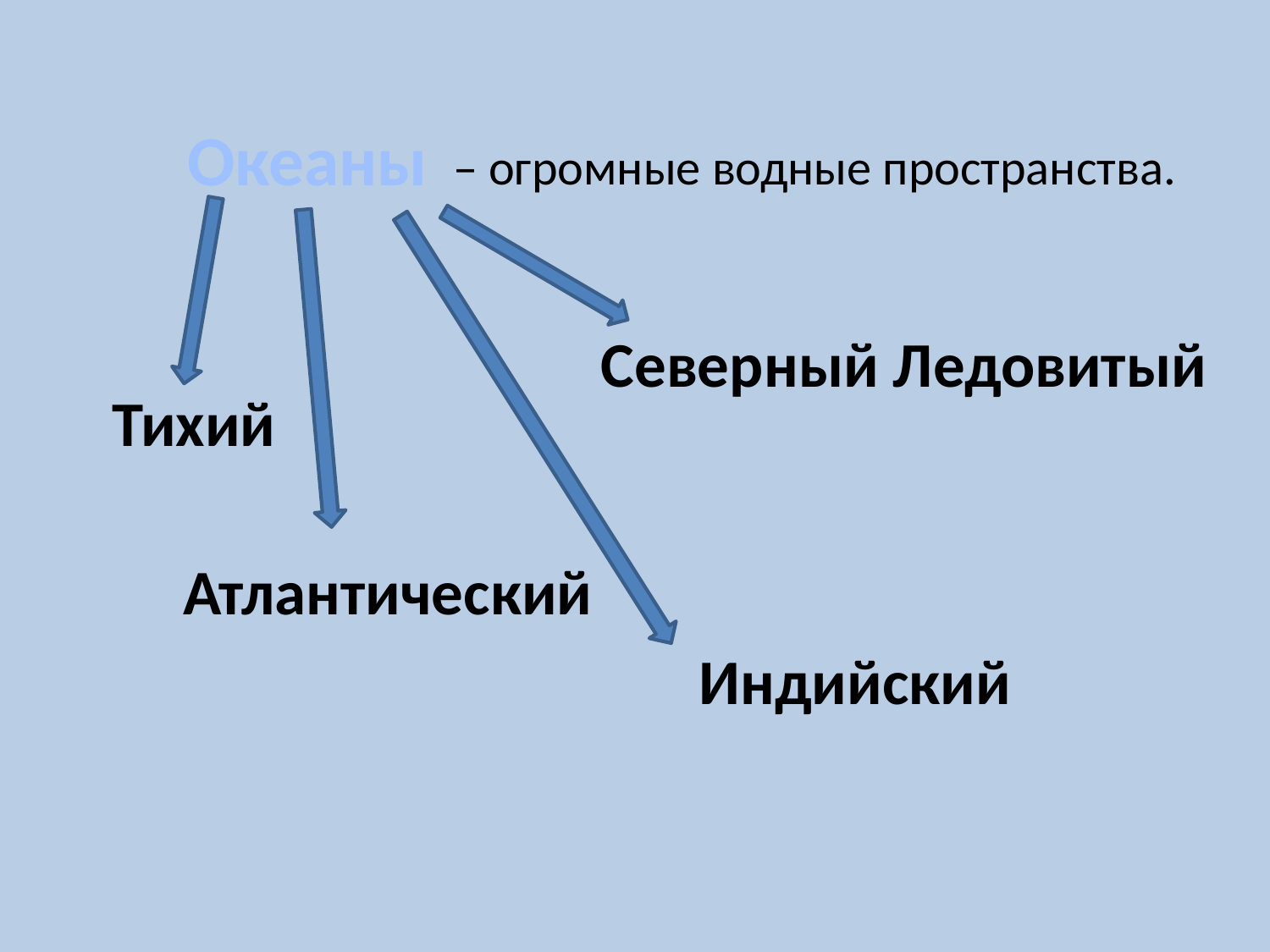

Океаны
– огромные водные пространства.

Северный Ледовитый

Тихий

Атлантический
Индийский